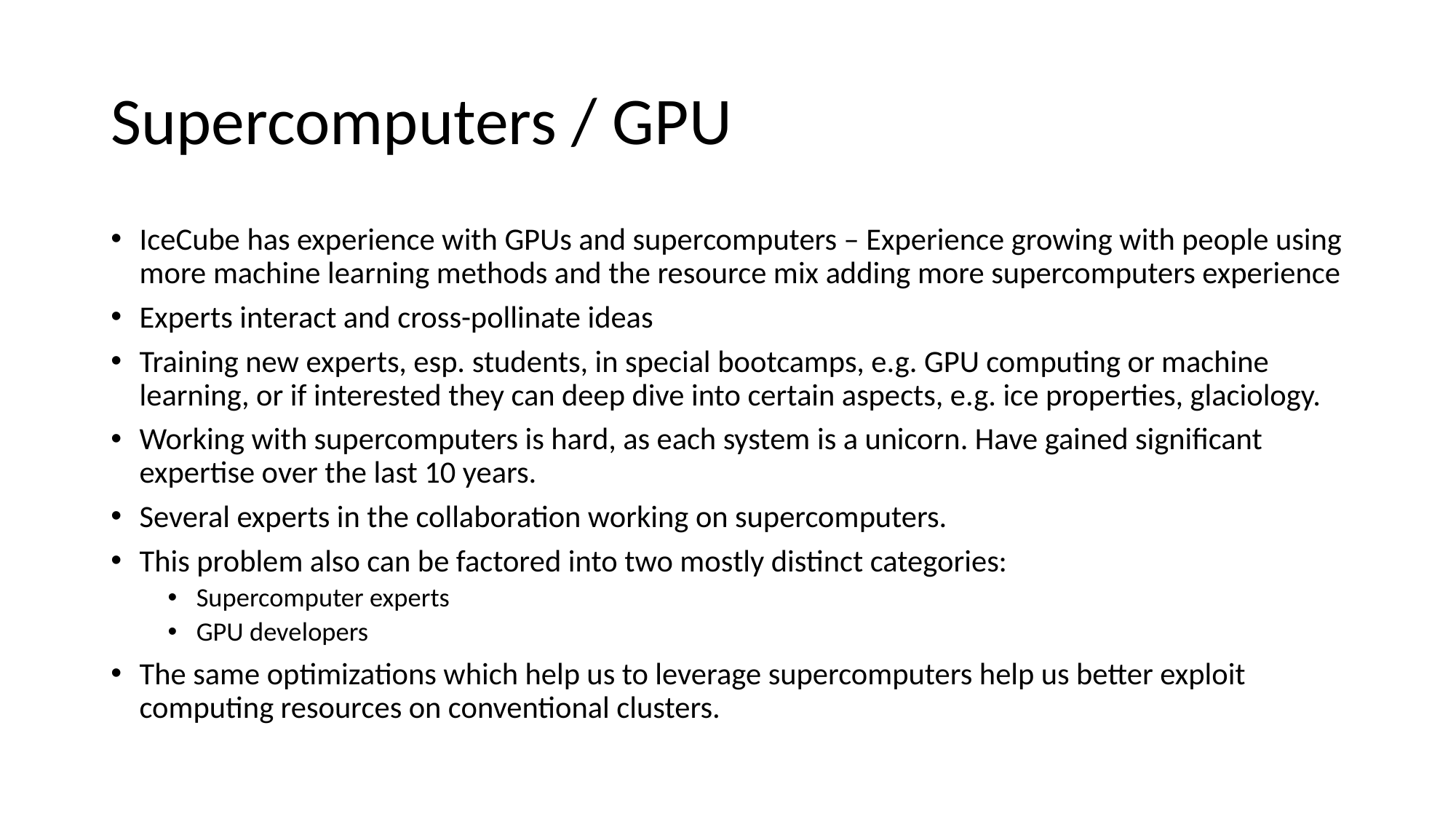

# Supercomputers / GPU
IceCube has experience with GPUs and supercomputers – Experience growing with people using more machine learning methods and the resource mix adding more supercomputers experience
Experts interact and cross-pollinate ideas
Training new experts, esp. students, in special bootcamps, e.g. GPU computing or machine learning, or if interested they can deep dive into certain aspects, e.g. ice properties, glaciology.
Working with supercomputers is hard, as each system is a unicorn. Have gained significant expertise over the last 10 years.
Several experts in the collaboration working on supercomputers.
This problem also can be factored into two mostly distinct categories:
Supercomputer experts
GPU developers
The same optimizations which help us to leverage supercomputers help us better exploit computing resources on conventional clusters.